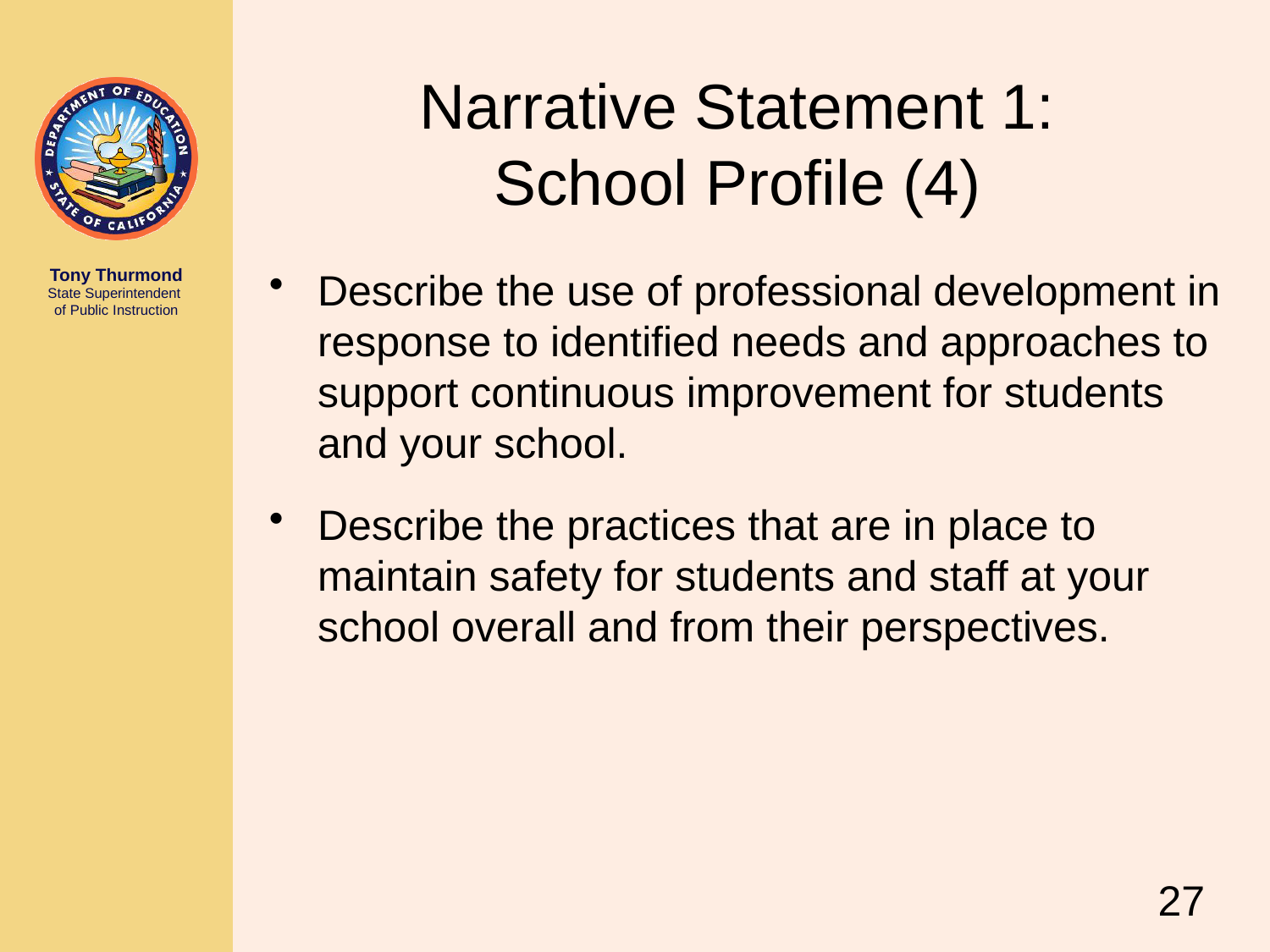

# Narrative Statement 1: School Profile (4)
Describe the use of professional development in response to identified needs and approaches to support continuous improvement for students and your school.
Describe the practices that are in place to maintain safety for students and staff at your school overall and from their perspectives.

27